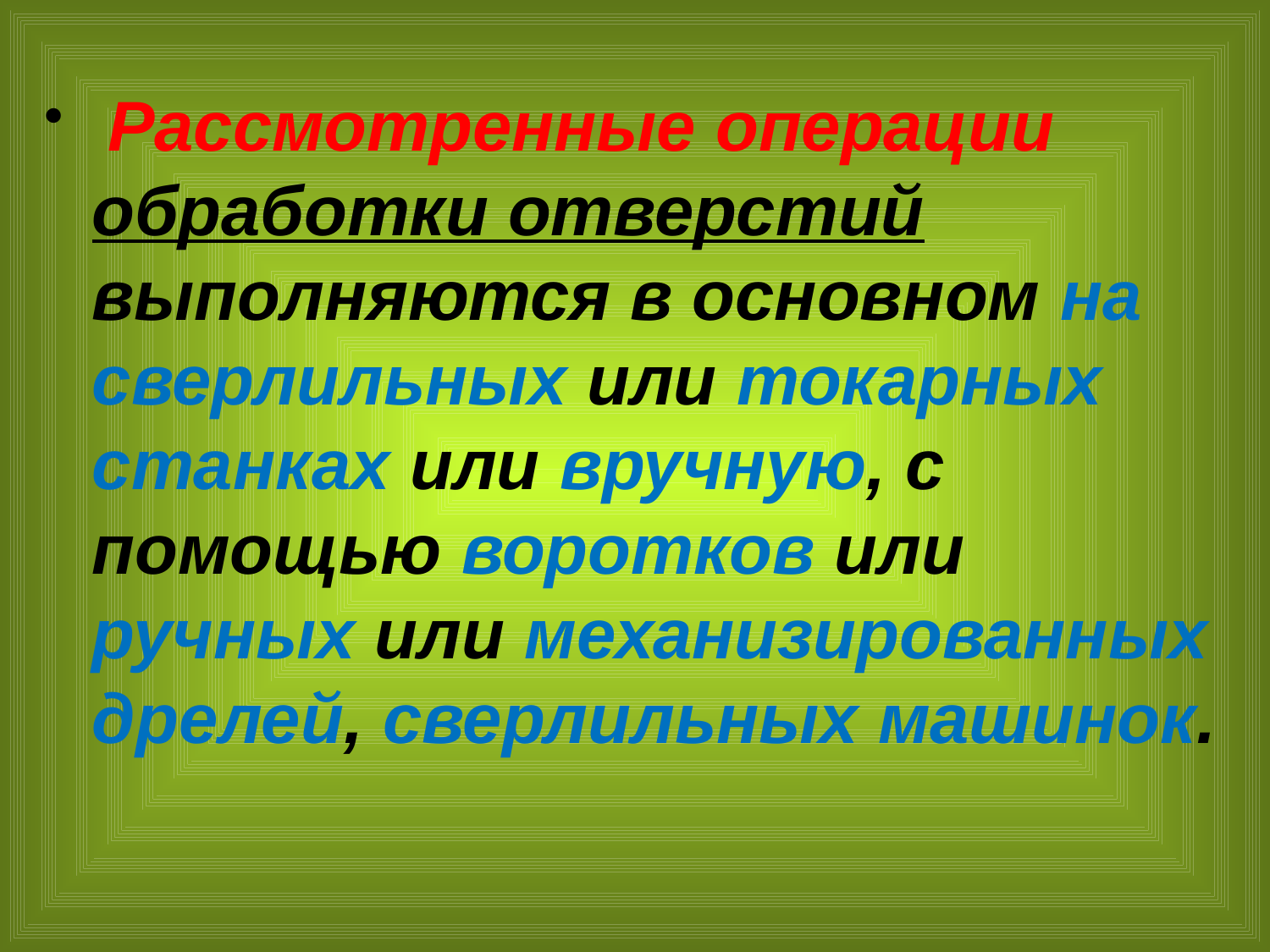

Рассмотренные операции обработки отверстий выполняются в основном на сверлильных или токарных станках или вручную, с помощью воротков или ручных или механизированных дрелей, сверлильных машинок.